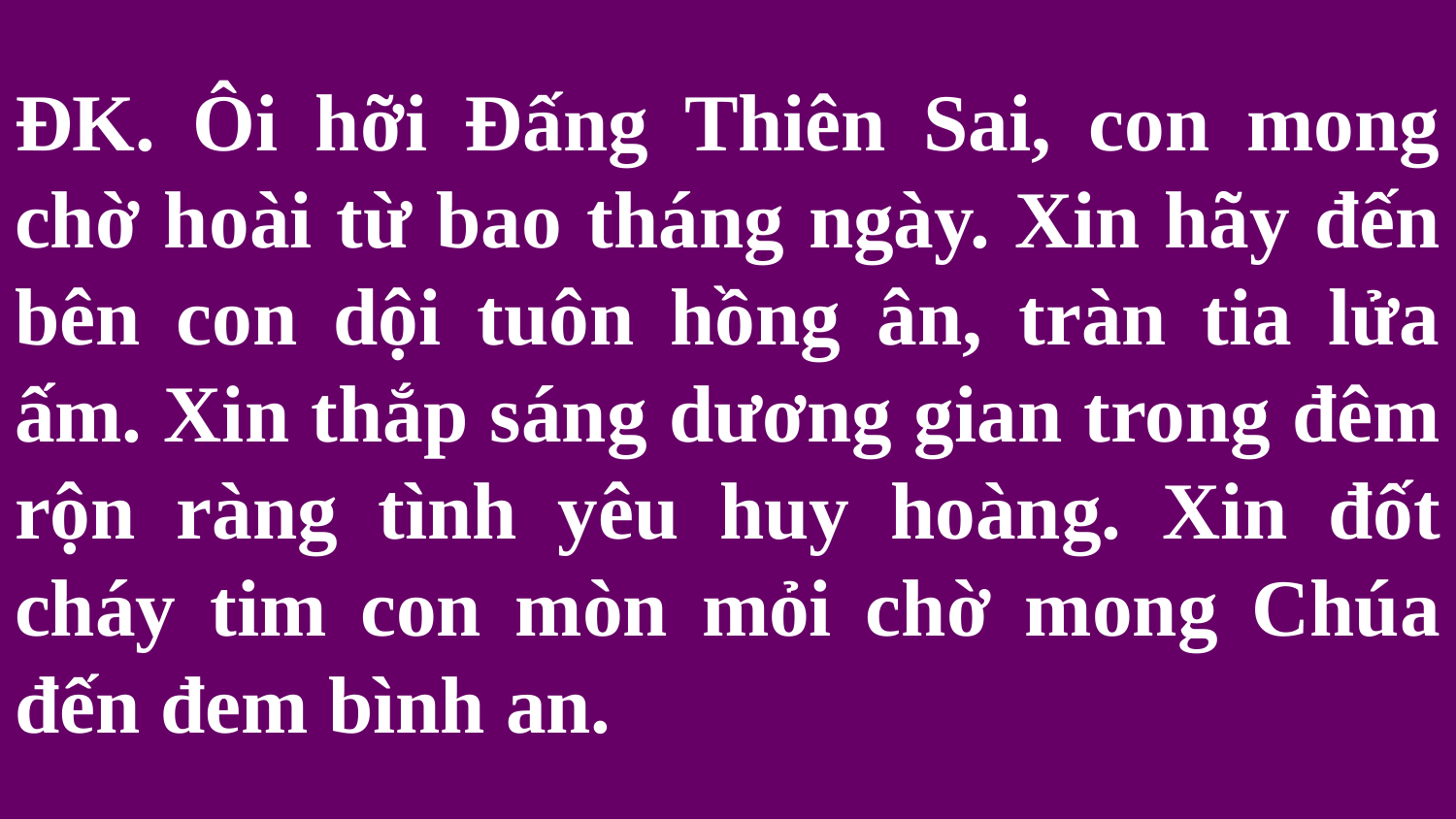

# ĐK. Ôi hỡi Đấng Thiên Sai, con mong chờ hoài từ bao tháng ngày. Xin hãy đến bên con dội tuôn hồng ân, tràn tia lửa ấm. Xin thắp sáng dương gian trong đêm rộn ràng tình yêu huy hoàng. Xin đốt cháy tim con mòn mỏi chờ mong Chúa đến đem bình an.